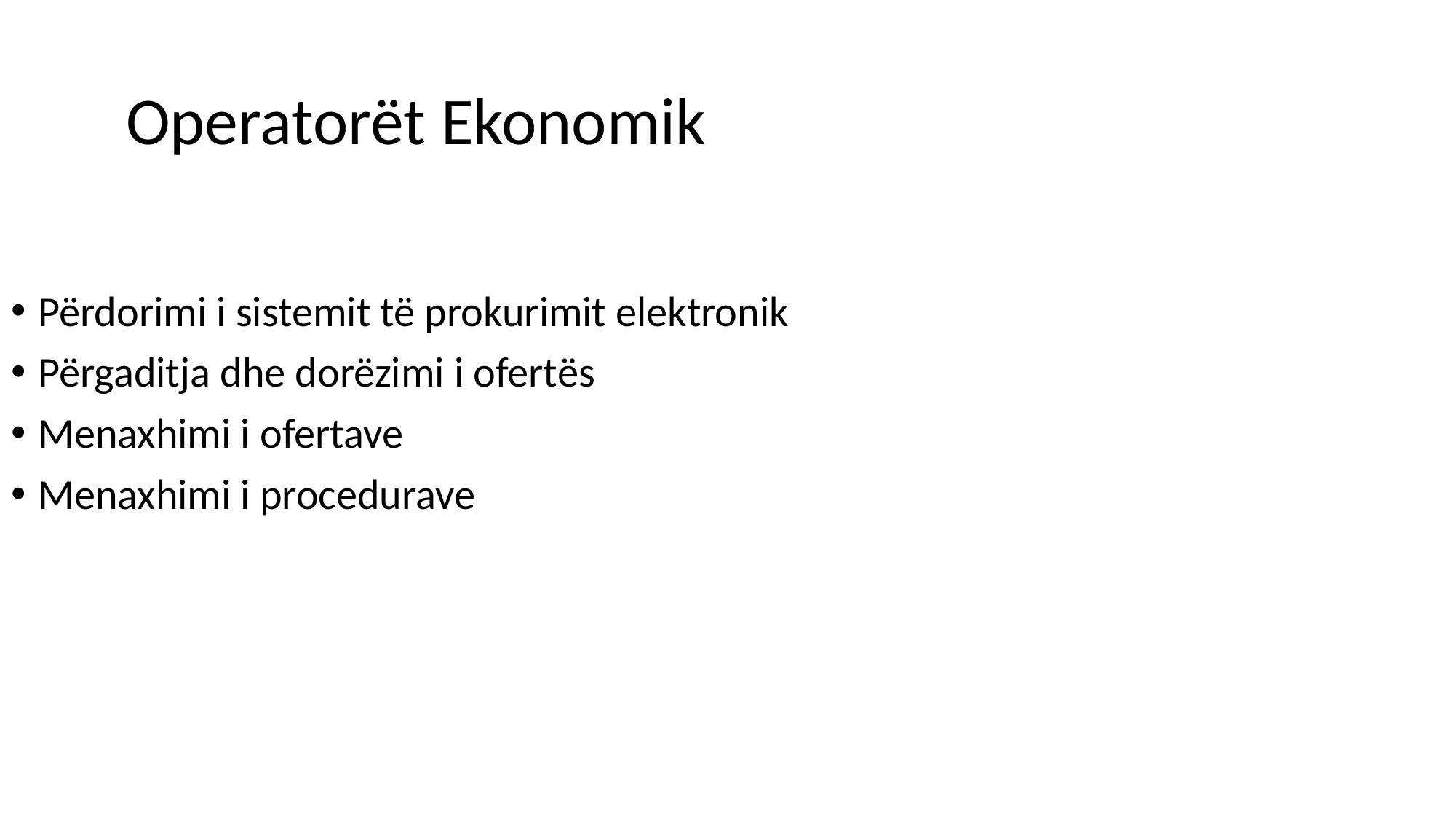

# Operatorët Ekonomik

Përdorimi i sistemit të prokurimit elektronik
Përgaditja dhe dorëzimi i ofertës
Menaxhimi i ofertave
Menaxhimi i procedurave